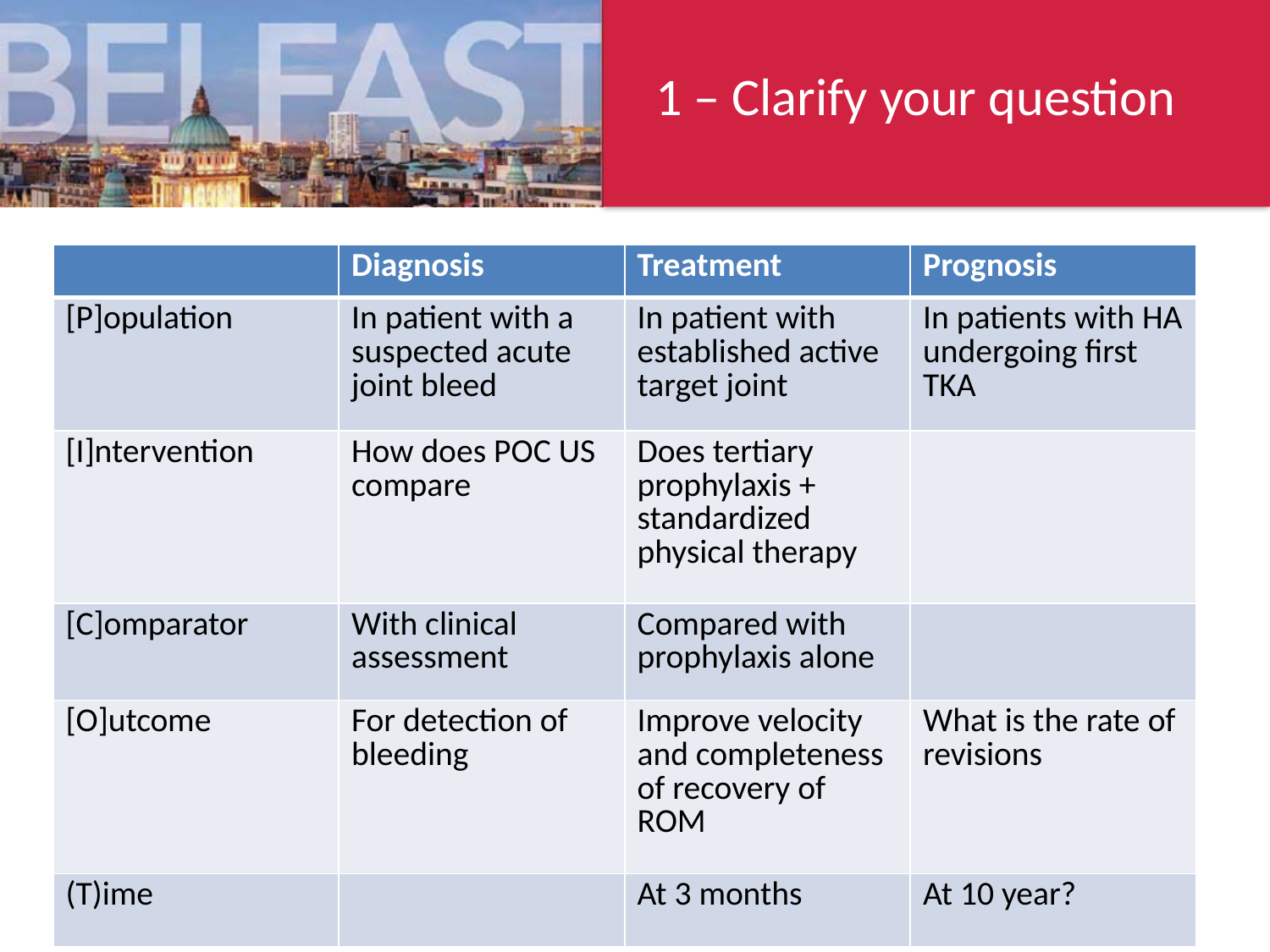

# 1 – Clarify your question
|  | Diagnosis | Treatment | Prognosis |
| --- | --- | --- | --- |
| [P]opulation | In patient with a suspected acute joint bleed | In patient with established active target joint |  |
| [I]ntervention | How does POC US compare | Does tertiary prophylaxis + standardized physical therapy |  |
| [C]omparator | With clinical assessment | Compared with prophylaxis alone |  |
| [O]utcome | For detection of bleeding | Improve velocity and completeness of recovery of ROM |  |
| (T)ime |  | At 3 months |  |
|  | Diagnosis | Treatment | Prognosis |
| --- | --- | --- | --- |
| [P]opulation | In patient with a suspected acute joint bleed |  |  |
| [I]ntervention | How does POC US compare |  |  |
| [C]omparator | With clinical assessment |  |  |
| [O]utcome | For detection of bleeding |  |  |
| (T)ime |  |  |  |
|  | Diagnosis | Treatment | Prognosis |
| --- | --- | --- | --- |
| [P]opulation | In patient with a suspected acute joint bleed | In patient with established active target joint | In patients with HA undergoing first TKA |
| [I]ntervention | How does POC US compare | Does tertiary prophylaxis + standardized physical therapy |  |
| [C]omparator | With clinical assessment | Compared with prophylaxis alone |  |
| [O]utcome | For detection of bleeding | Improve velocity and completeness of recovery of ROM | What is the rate of revisions |
| (T)ime |  | At 3 months | At 10 year? |
|  | Diagnosis | Treatment | Prognosis |
| --- | --- | --- | --- |
| [P]opulation |  |  |  |
| [I]ntervention |  |  |  |
| [C]omparator |  |  |  |
| [O]utcome |  |  |  |
| (T)ime |  |  |  |